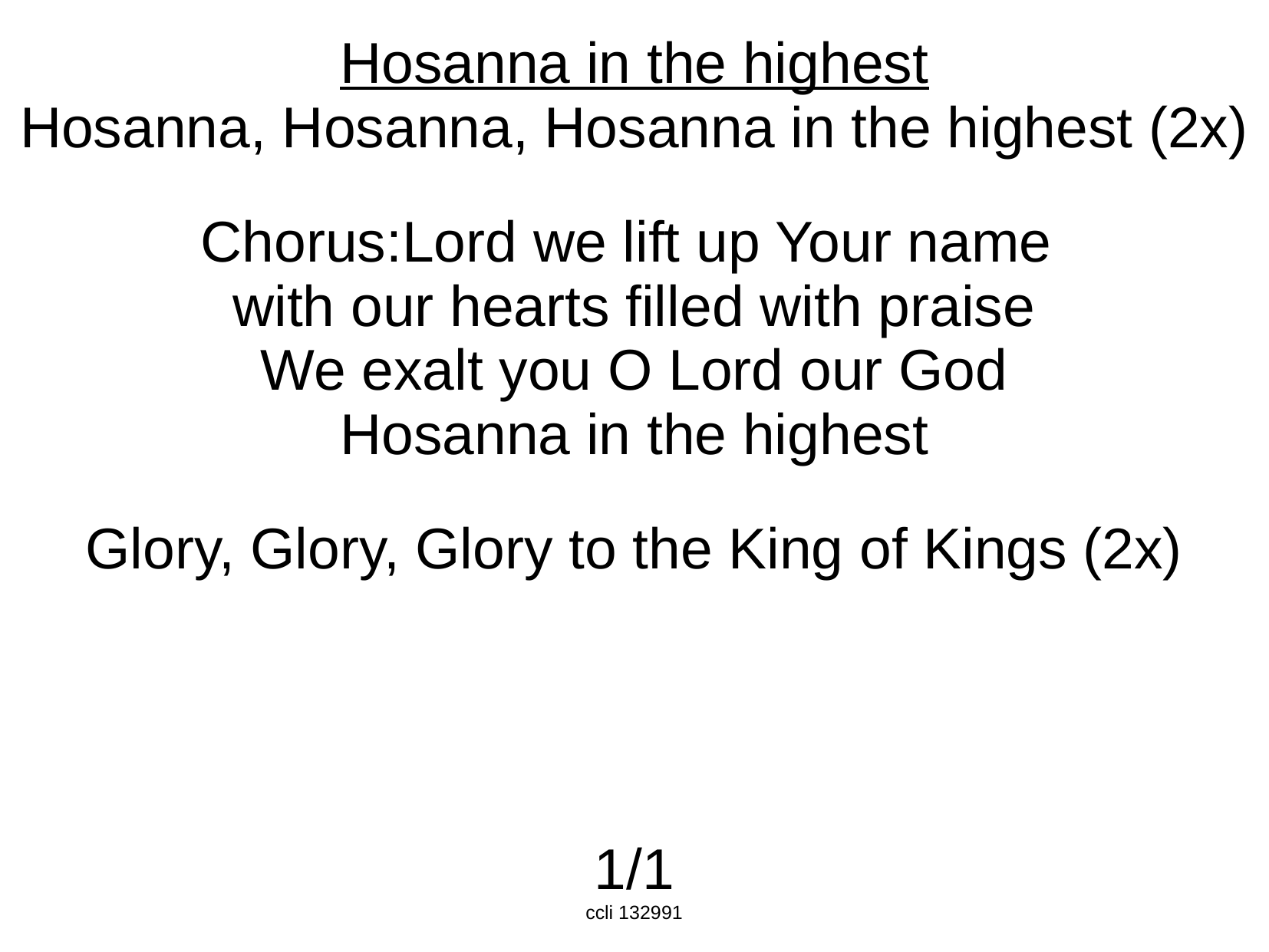

Hosanna in the highest
Hosanna, Hosanna, Hosanna in the highest (2x)

Chorus:Lord we lift up Your name
with our hearts filled with praise
We exalt you O Lord our God
Hosanna in the highest

Glory, Glory, Glory to the King of Kings (2x)

1/1
ccli 132991